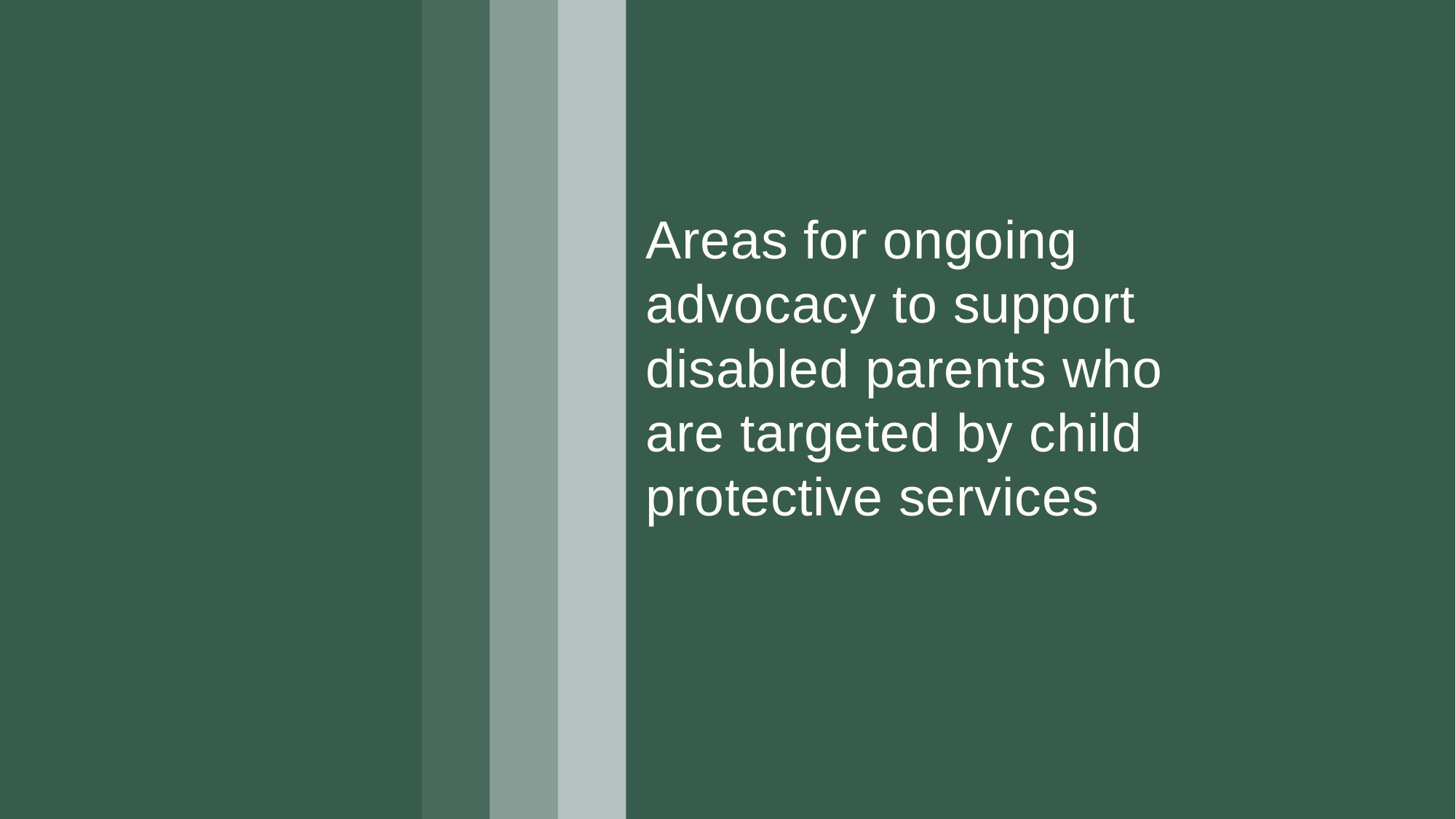

Areas for ongoing advocacy to support disabled parents who are targeted by child protective services